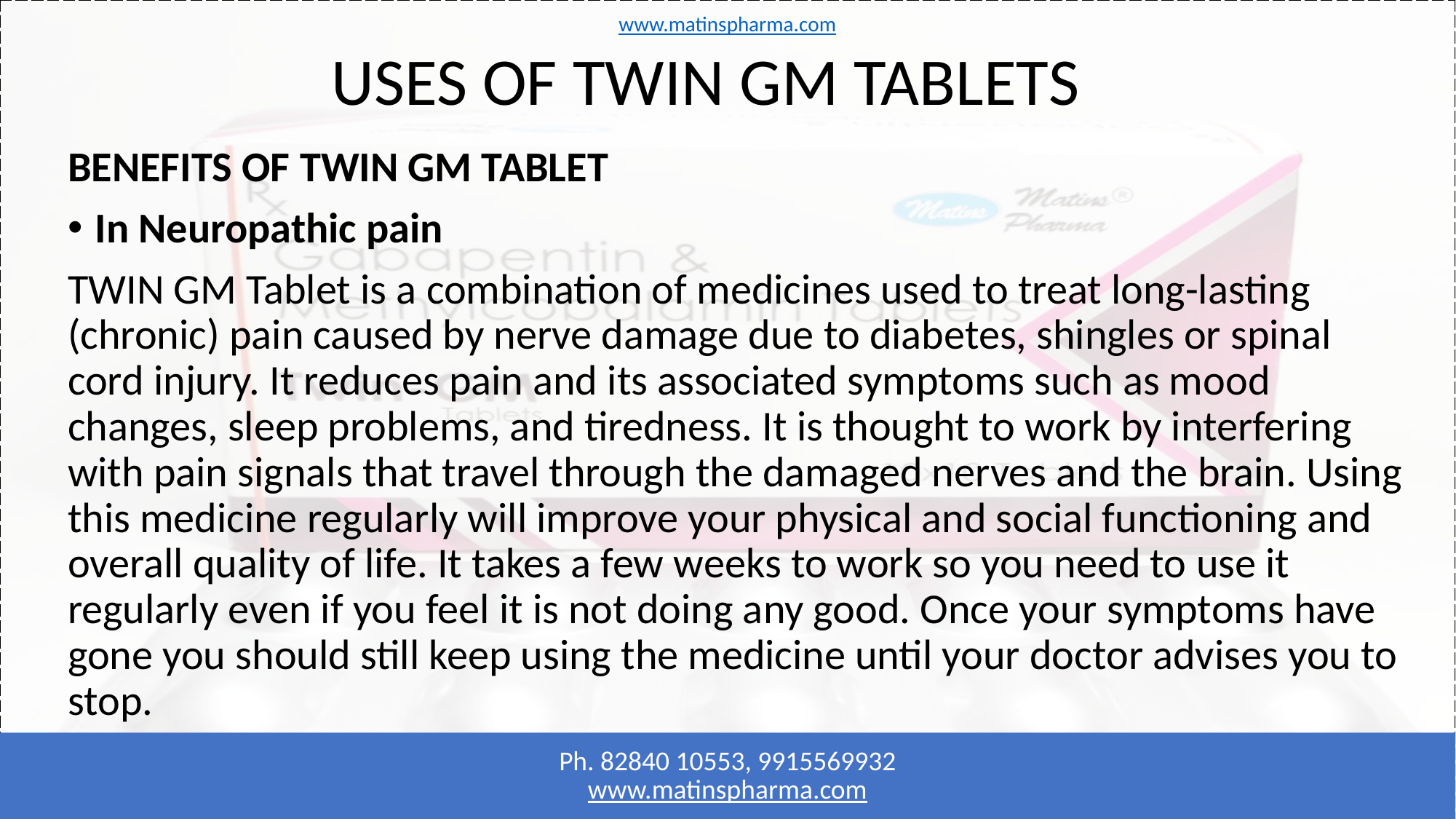

www.matinspharma.com
# USES OF TWIN GM TABLETS
BENEFITS OF TWIN GM TABLET
In Neuropathic pain
TWIN GM Tablet is a combination of medicines used to treat long-lasting (chronic) pain caused by nerve damage due to diabetes, shingles or spinal cord injury. It reduces pain and its associated symptoms such as mood changes, sleep problems, and tiredness. It is thought to work by interfering with pain signals that travel through the damaged nerves and the brain. Using this medicine regularly will improve your physical and social functioning and overall quality of life. It takes a few weeks to work so you need to use it regularly even if you feel it is not doing any good. Once your symptoms have gone you should still keep using the medicine until your doctor advises you to stop.